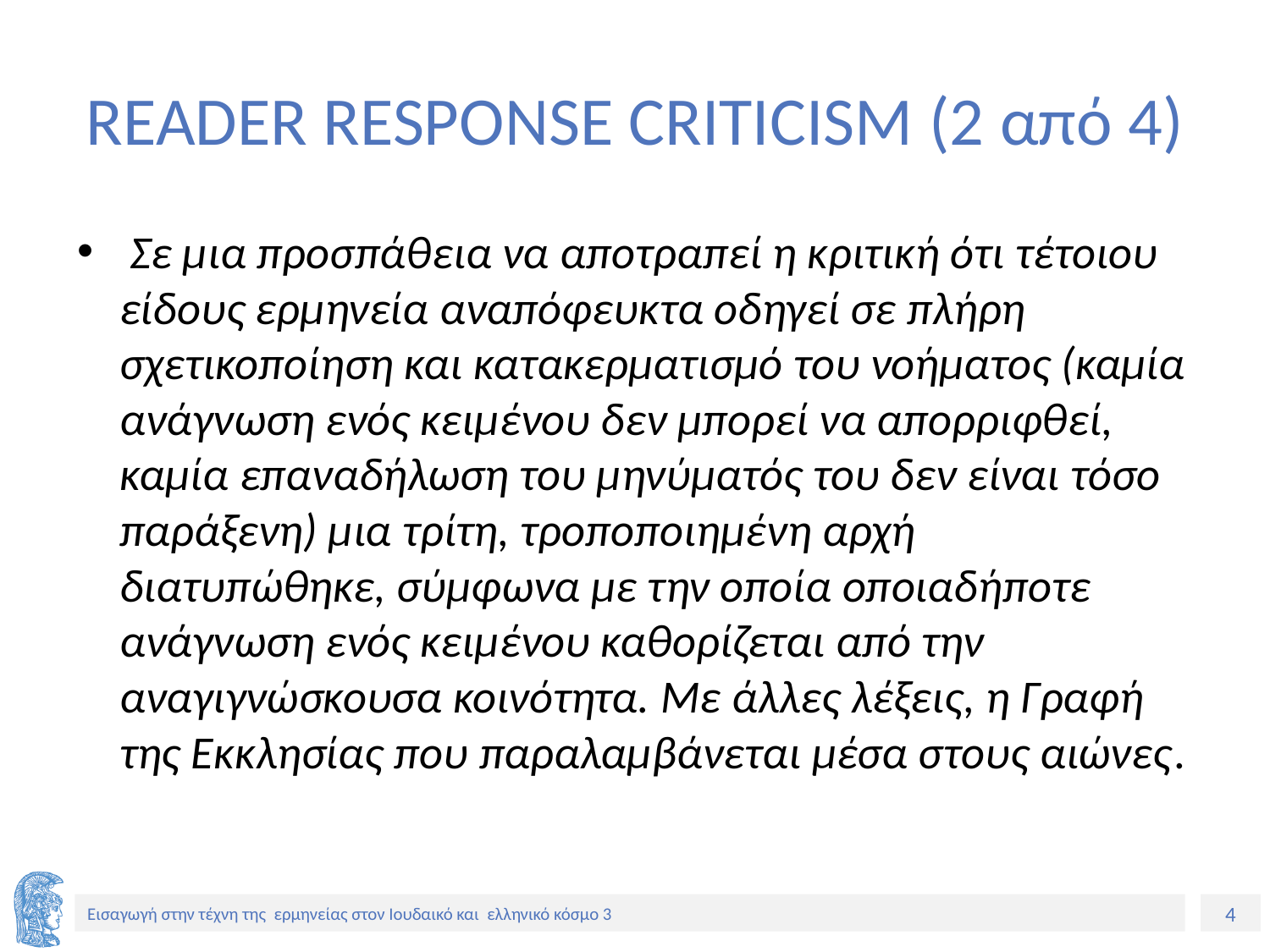

# READER RESPONSE CRITICISM (2 από 4)
 Σε μια προσπάθεια να αποτραπεί η κριτική ότι τέτοιου είδους ερμηνεία αναπόφευκτα οδηγεί σε πλήρη σχετικοποίηση και κατακερματισμό του νοήματος (καμία ανάγνωση ενός κειμένου δεν μπορεί να απορριφθεί, καμία επαναδήλωση του μηνύματός του δεν είναι τόσο παράξενη) μια τρίτη, τροποποιημένη αρχή διατυπώθηκε, σύμφωνα με την οποία οποιαδήποτε ανάγνωση ενός κειμένου καθορίζεται από την αναγιγνώσκουσα κοινότητα. Με άλλες λέξεις, η Γραφή της Εκκλησίας που παραλαμβάνεται μέσα στους αιώνες.